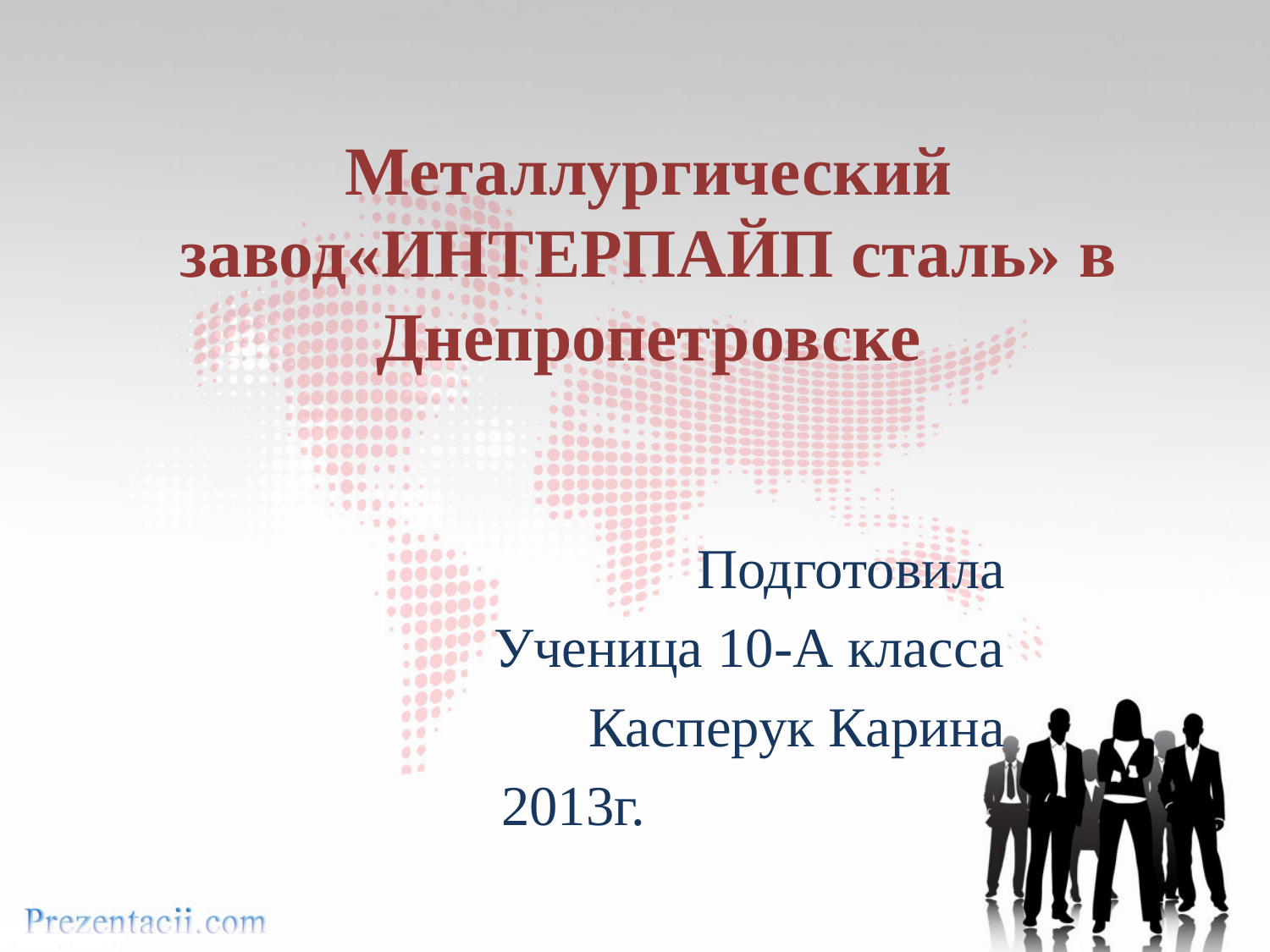

# Металлургический завод«ИНТЕРПАЙП сталь» в Днепропетровске
Подготовила
Ученица 10-А класса
Касперук Карина
2013г.